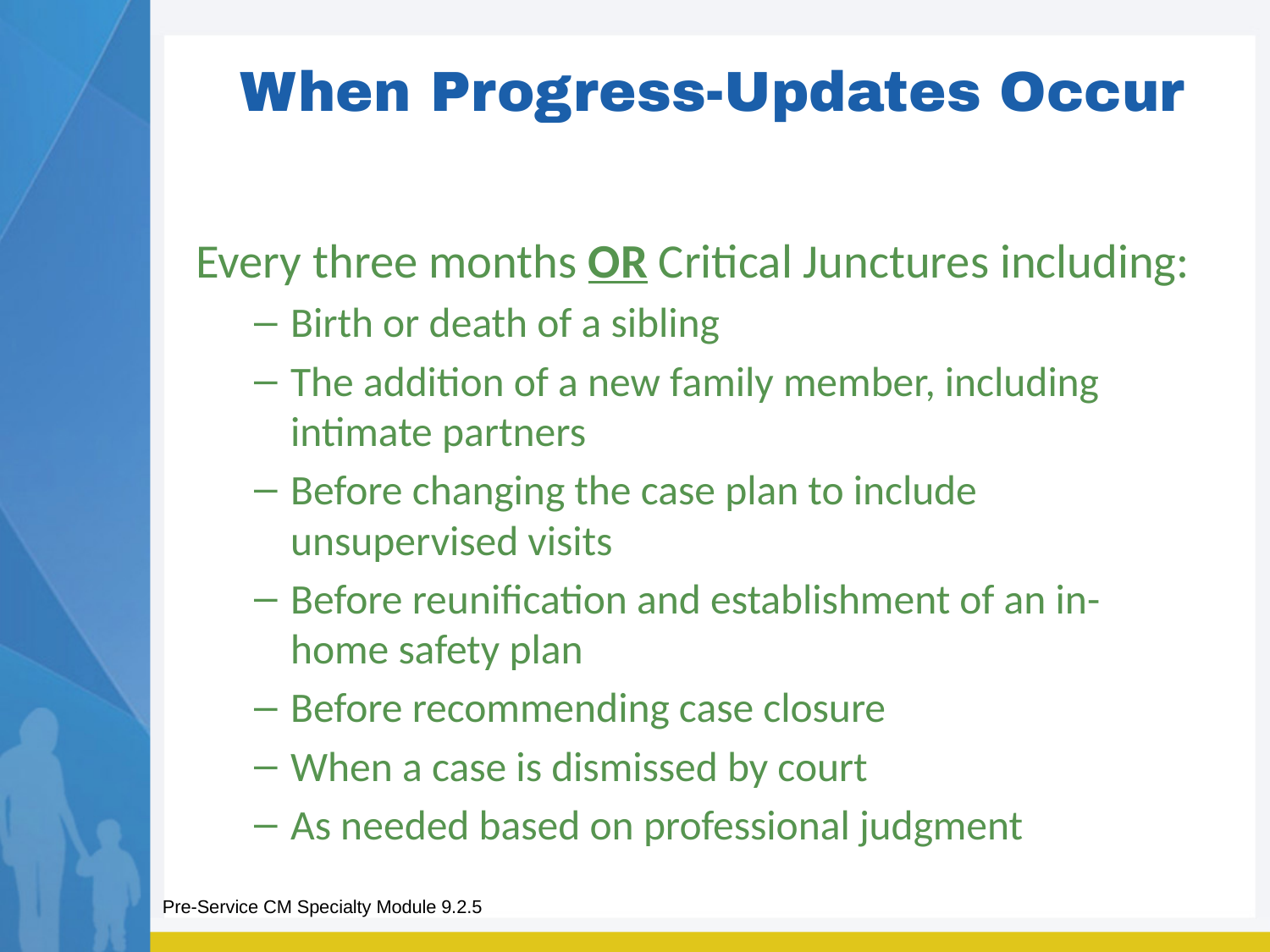

When Progress-Updates Occur
Every three months OR Critical Junctures including:
Birth or death of a sibling
The addition of a new family member, including intimate partners
Before changing the case plan to include unsupervised visits
Before reunification and establishment of an in-home safety plan
Before recommending case closure
When a case is dismissed by court
As needed based on professional judgment
Pre-Service CM Specialty Module 9.2.5